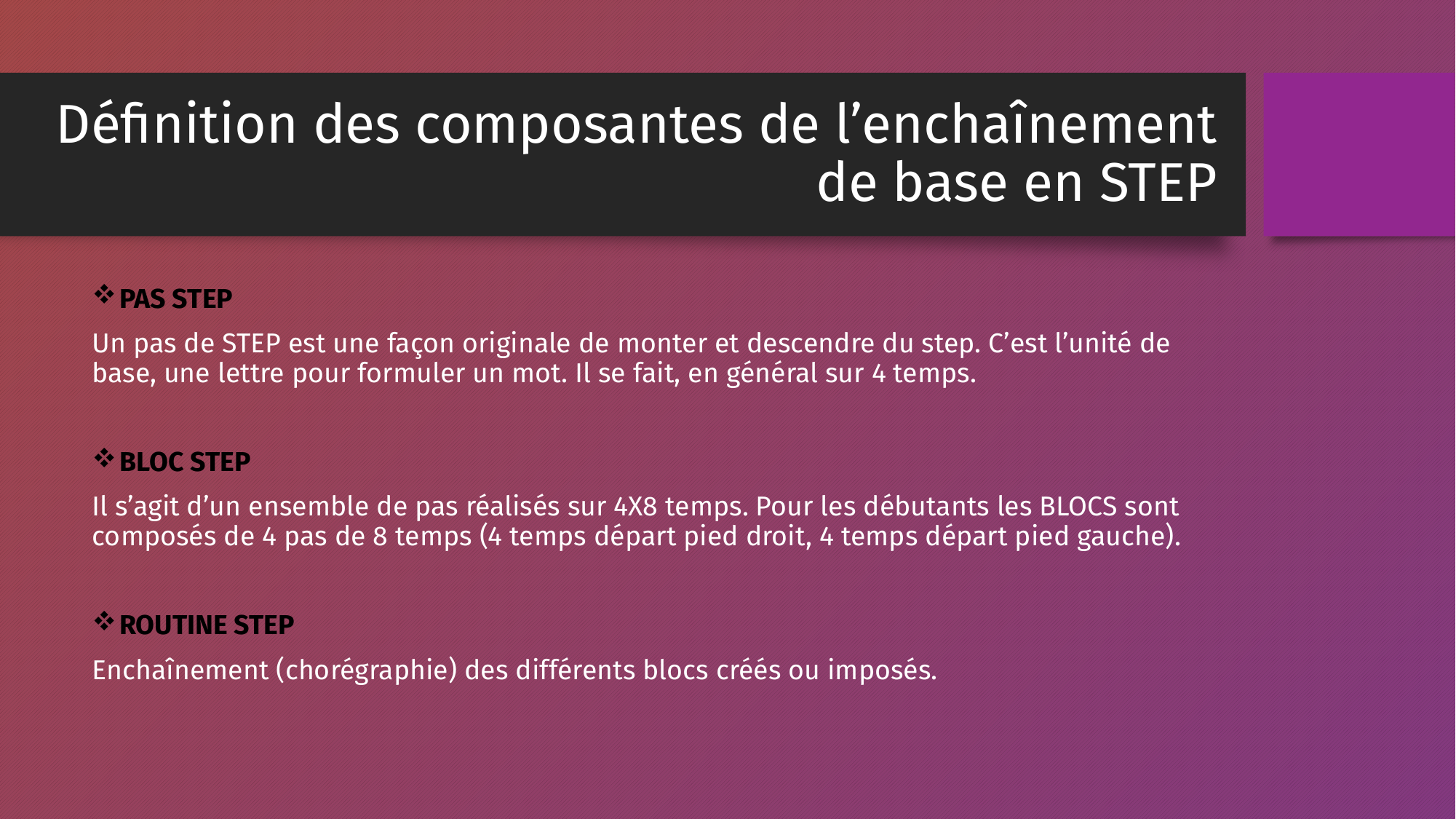

# Définition des composantes de l’enchaînement de base en STEP
PAS STEP
Un pas de STEP est une façon originale de monter et descendre du step. C’est l’unité de base, une lettre pour formuler un mot. Il se fait, en général sur 4 temps.

BLOC STEP
Il s’agit d’un ensemble de pas réalisés sur 4X8 temps. Pour les débutants les BLOCS sont composés de 4 pas de 8 temps (4 temps départ pied droit, 4 temps départ pied gauche).

ROUTINE STEP
Enchaînement (chorégraphie) des différents blocs créés ou imposés.